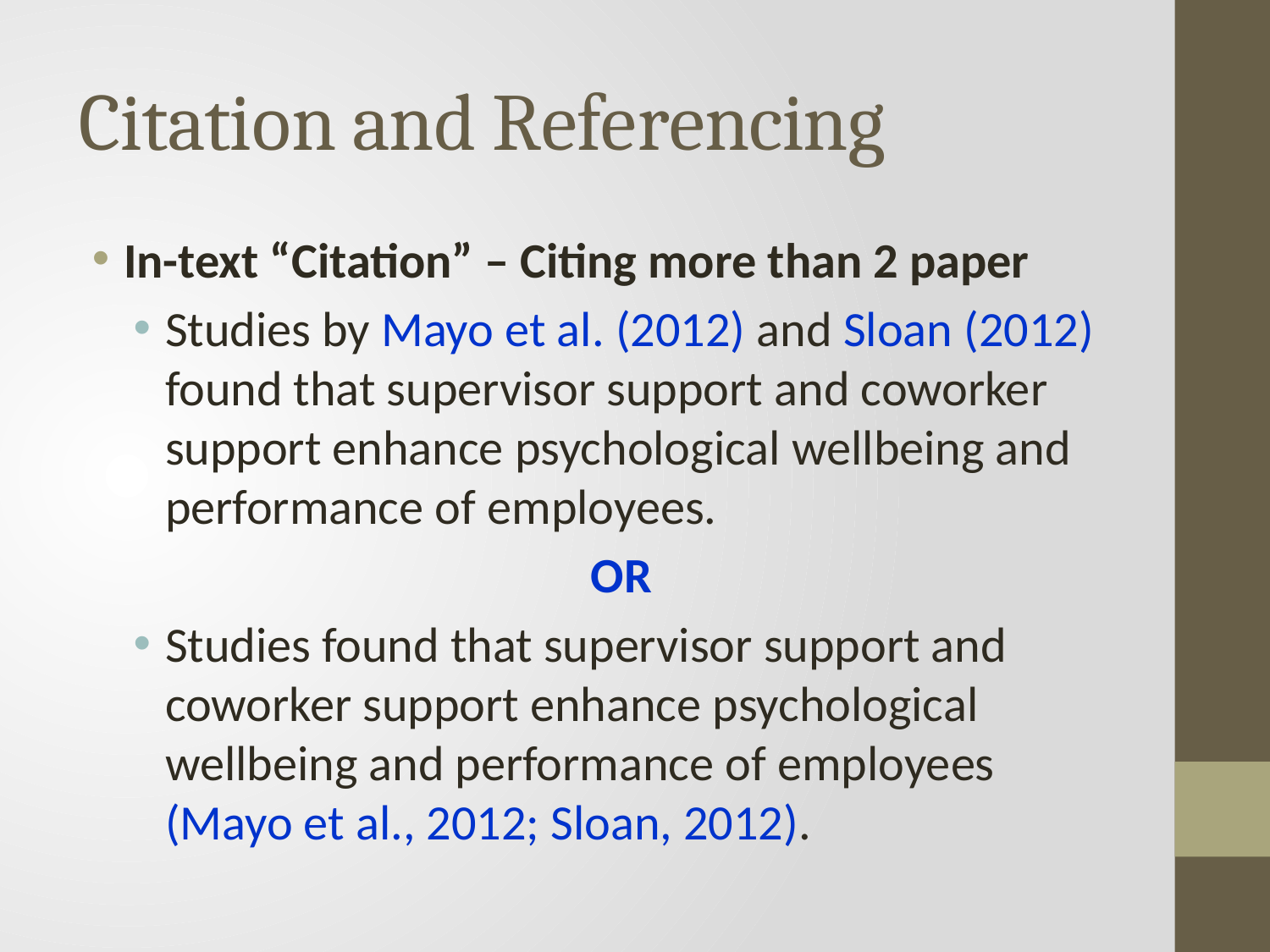

# Citation and Referencing
In-text “Citation” – Citing more than 2 paper
Studies by Mayo et al. (2012) and Sloan (2012) found that supervisor support and coworker support enhance psychological wellbeing and performance of employees.
OR
Studies found that supervisor support and coworker support enhance psychological wellbeing and performance of employees (Mayo et al., 2012; Sloan, 2012).